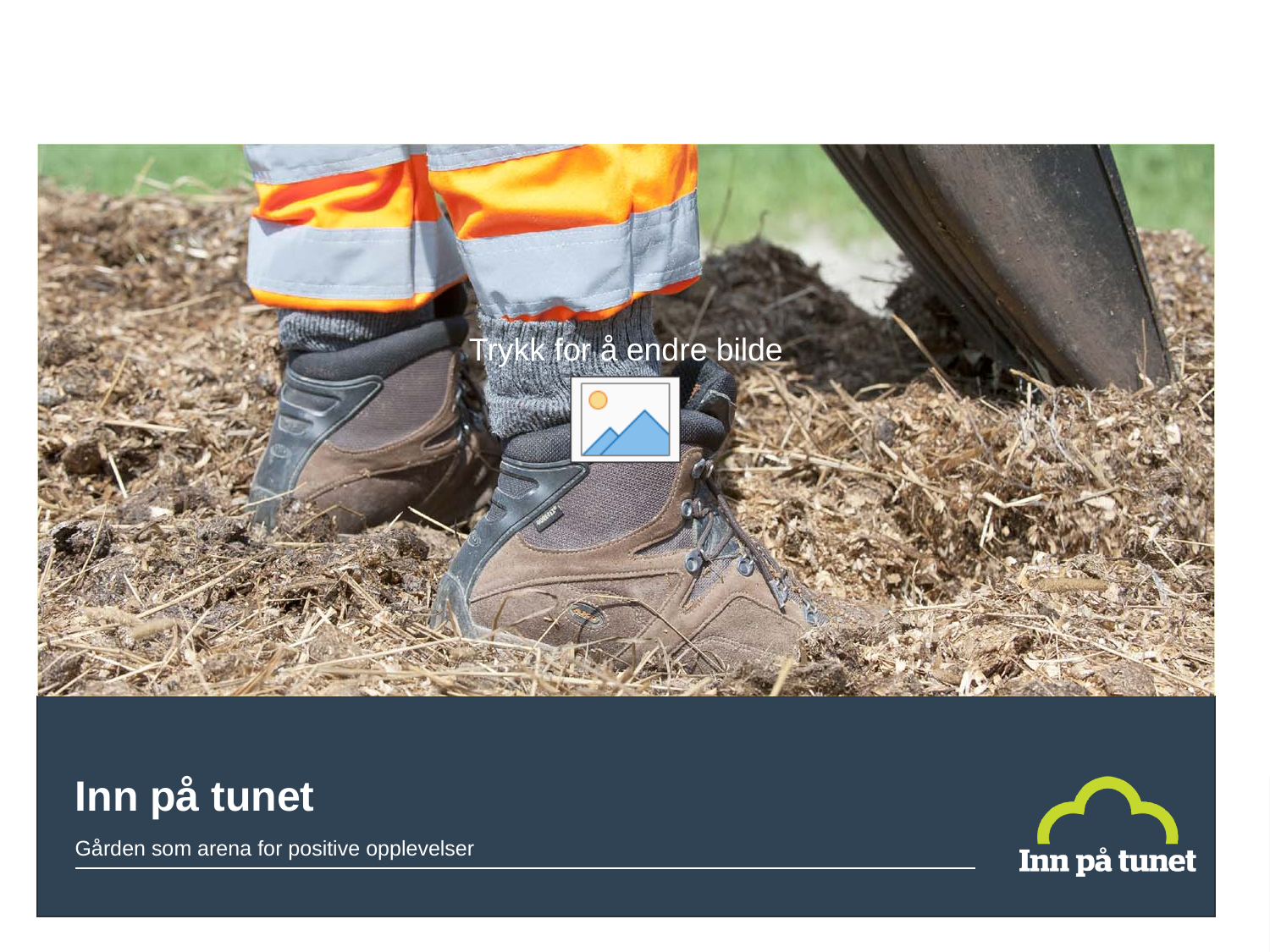

# Inn på tunet
Gården som arena for positive opplevelser